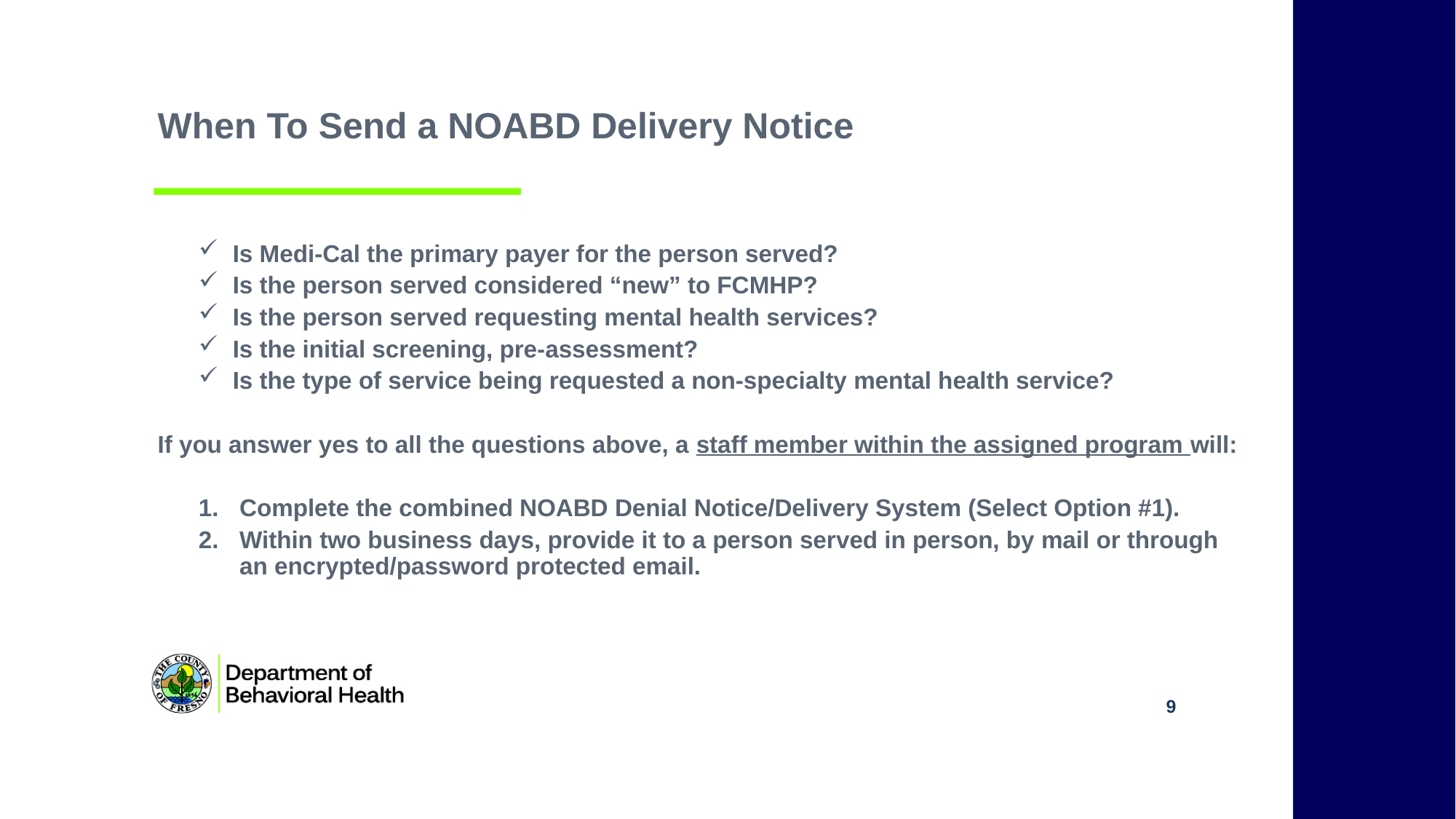

# When To Send a NOABD Delivery Notice

Is Medi-Cal the primary payer for the person served?
Is the person served considered “new” to FCMHP?
Is the person served requesting mental health services?
Is the initial screening, pre-assessment?
Is the type of service being requested a non-specialty mental health service?

If you answer yes to all the questions above, a staff member within the assigned program will:

Complete the combined NOABD Denial Notice/Delivery System (Select Option #1).
Within two business days, provide it to a person served in person, by mail or through an encrypted/password protected email.

9